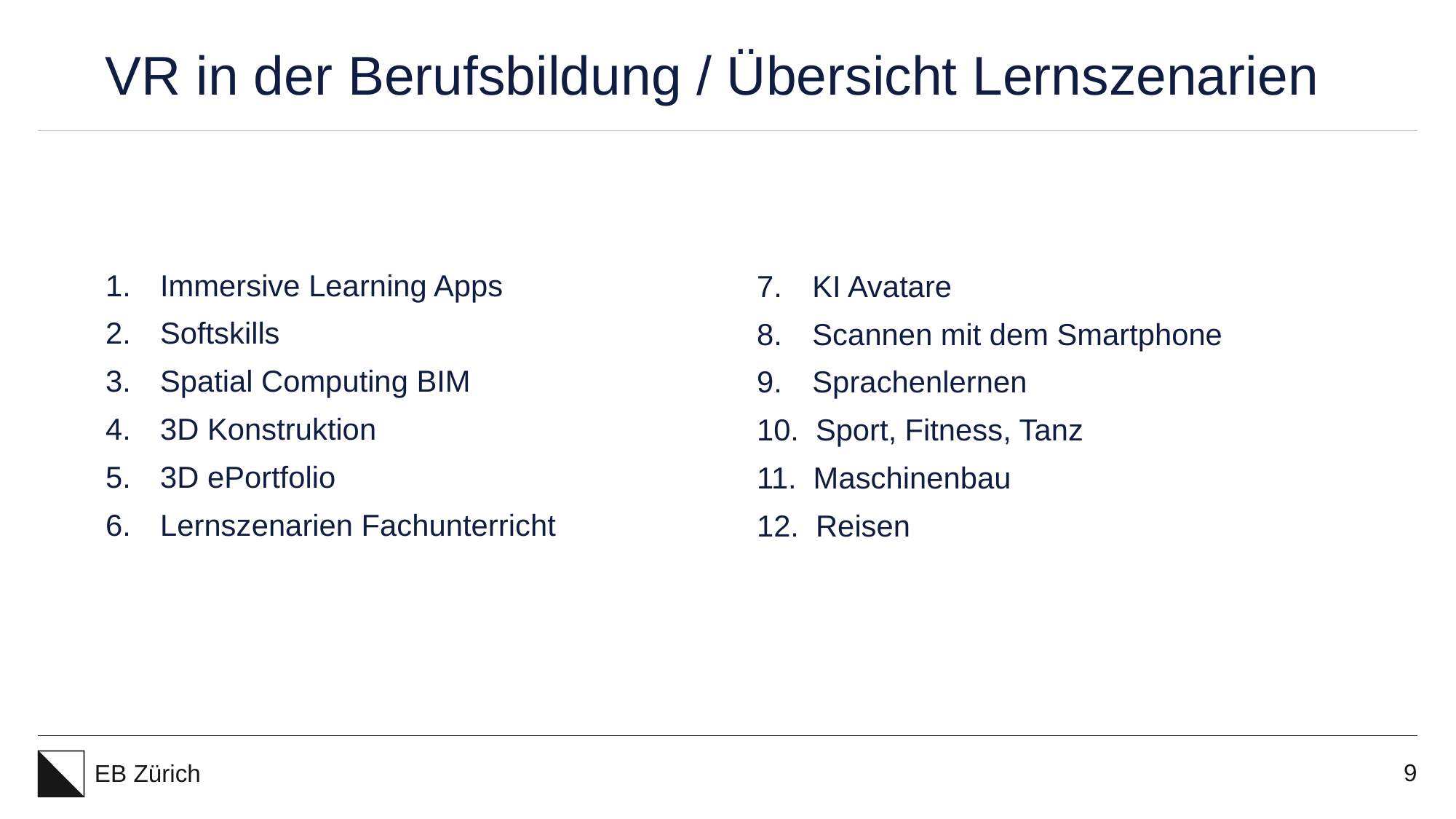

# VR in der Berufsbildung / Übersicht Lernszenarien
Immersive Learning Apps
Softskills
Spatial Computing BIM
3D Konstruktion
3D ePortfolio
Lernszenarien Fachunterricht
7. KI Avatare
8. Scannen mit dem Smartphone
9. Sprachenlernen
10.  Sport, Fitness, Tanz
11.  Maschinenbau
12.  Reisen